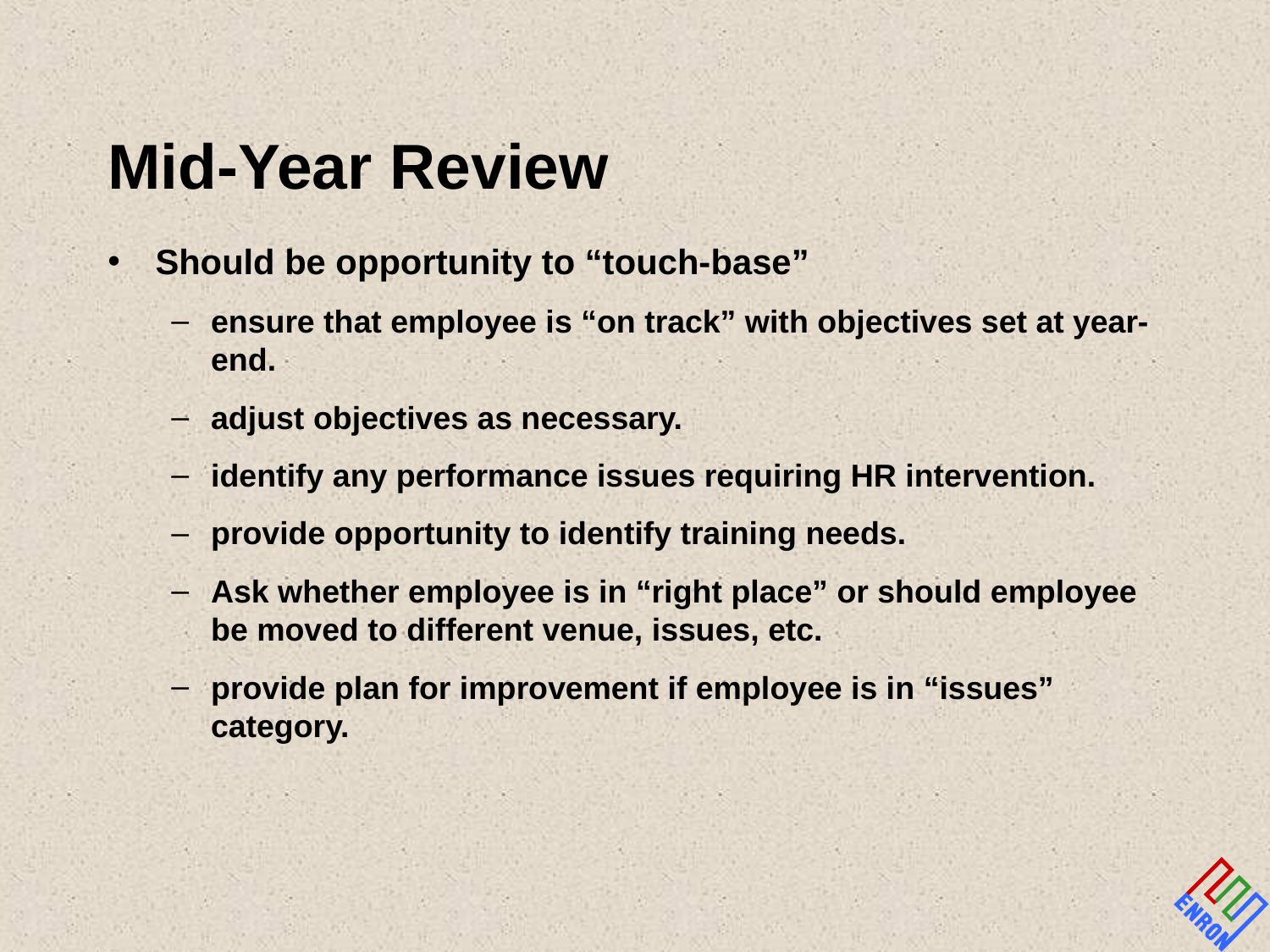

# Mid-Year Review
Should be opportunity to “touch-base”
ensure that employee is “on track” with objectives set at year-end.
adjust objectives as necessary.
identify any performance issues requiring HR intervention.
provide opportunity to identify training needs.
Ask whether employee is in “right place” or should employee be moved to different venue, issues, etc.
provide plan for improvement if employee is in “issues” category.